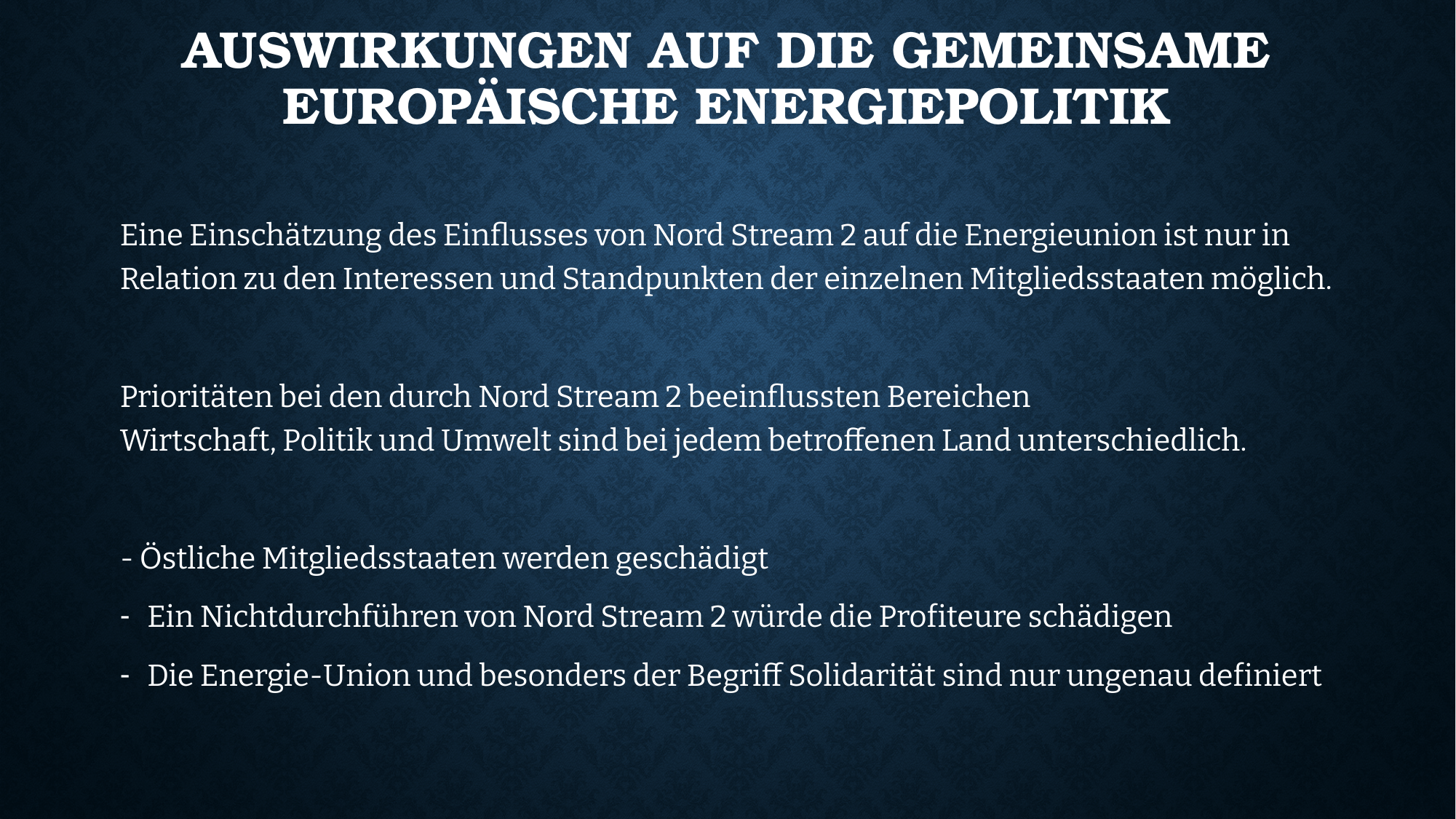

# Auswirkungen auf die gemeinsame europäische Energiepolitik
Eine Einschätzung des Einflusses von Nord Stream 2 auf die Energieunion ist nur in Relation zu den Interessen und Standpunkten der einzelnen Mitgliedsstaaten möglich.

Prioritäten bei den durch Nord Stream 2 beeinflussten Bereichen                            Wirtschaft, Politik und Umwelt sind bei jedem betroffenen Land unterschiedlich.

- Östliche Mitgliedsstaaten werden geschädigt
Ein Nichtdurchführen von Nord Stream 2 würde die Profiteure schädigen
Die Energie-Union und besonders der Begriff Solidarität sind nur ungenau definiert